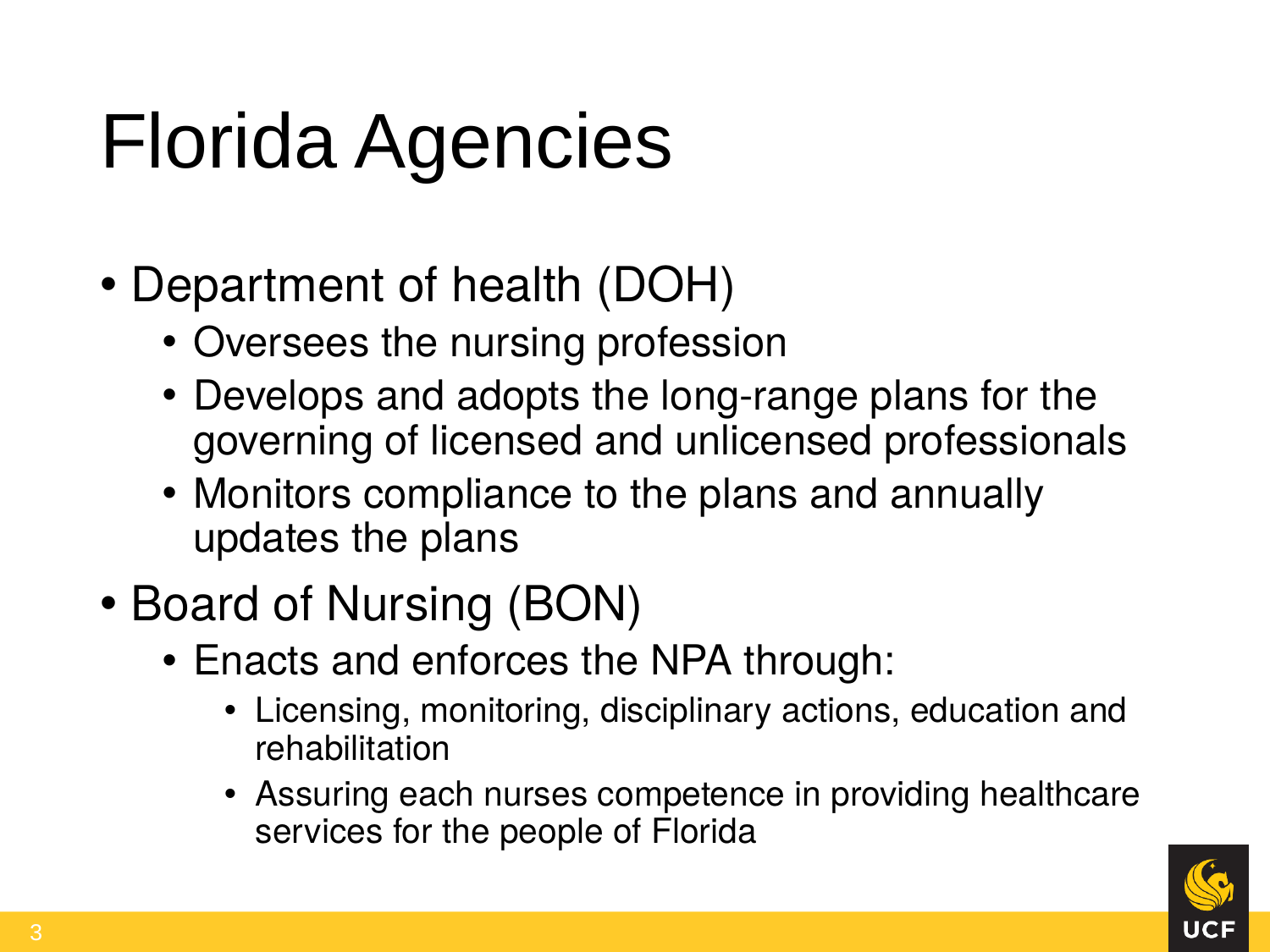

# Florida Agencies
Department of health (DOH)
Oversees the nursing profession
Develops and adopts the long-range plans for the governing of licensed and unlicensed professionals
Monitors compliance to the plans and annually updates the plans
Board of Nursing (BON)
Enacts and enforces the NPA through:
Licensing, monitoring, disciplinary actions, education and rehabilitation
Assuring each nurses competence in providing healthcare services for the people of Florida

 3